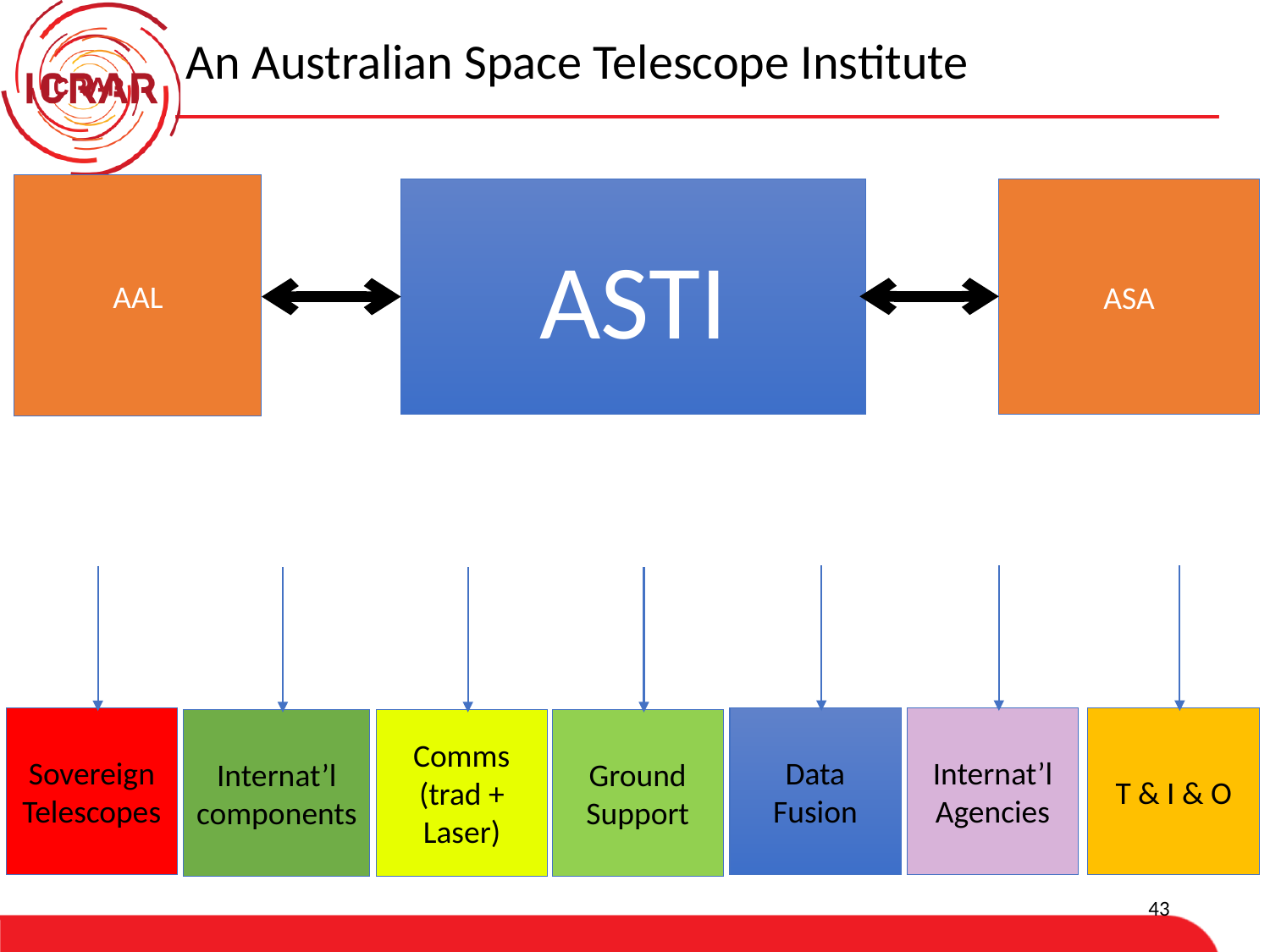

# An Australian Space Telescope Institute
AAL
ASTI
ASA
Data
Fusion
Internat’l
Agencies
T & I & O
Sovereign
Telescopes
Internat’l
components
Comms
(trad +
Laser)
Ground
Support
43